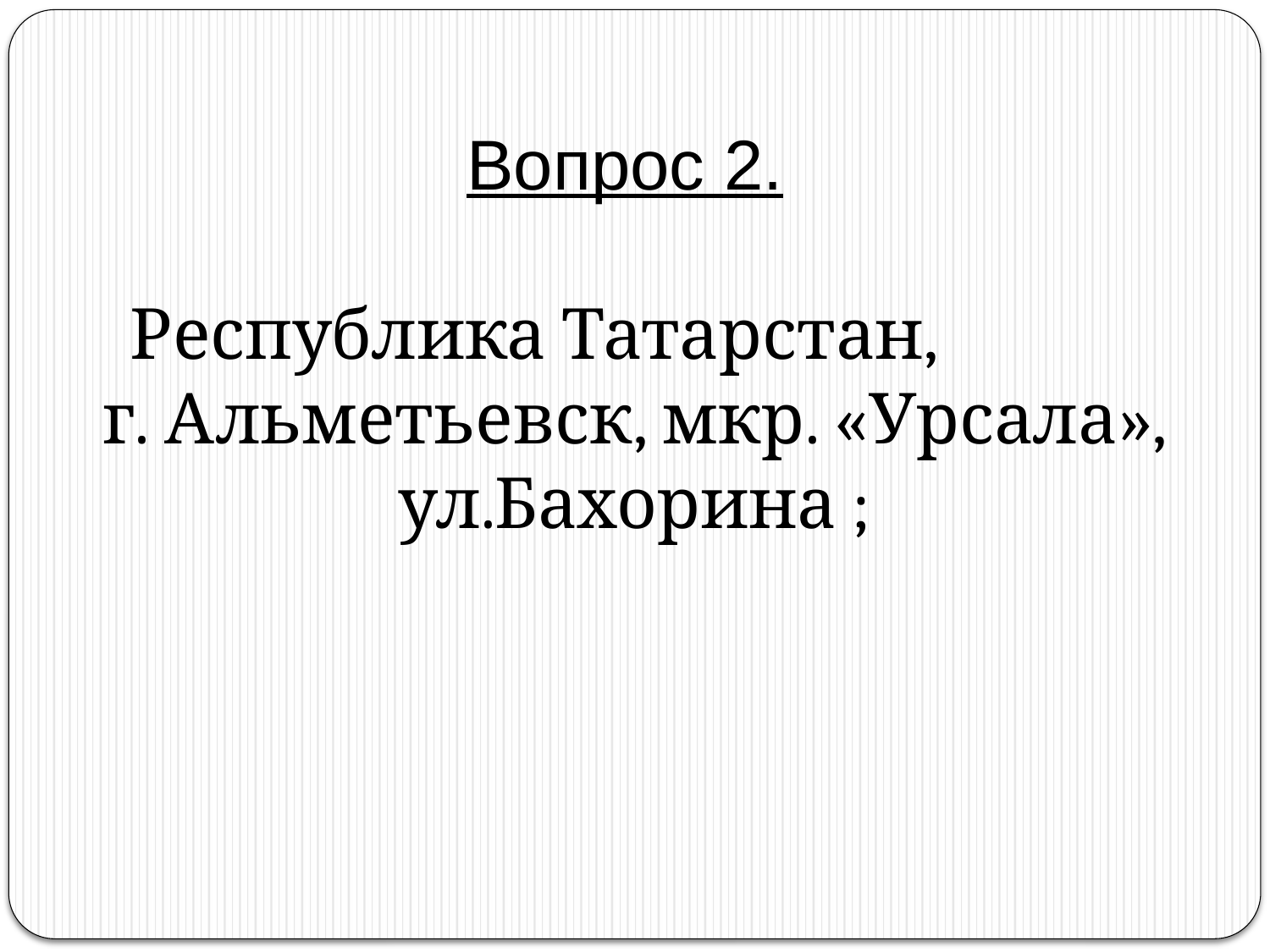

# Вопрос 2. Республика Татарстан, г. Альметьевск, мкр. «Урсала», ул.Бахорина ;